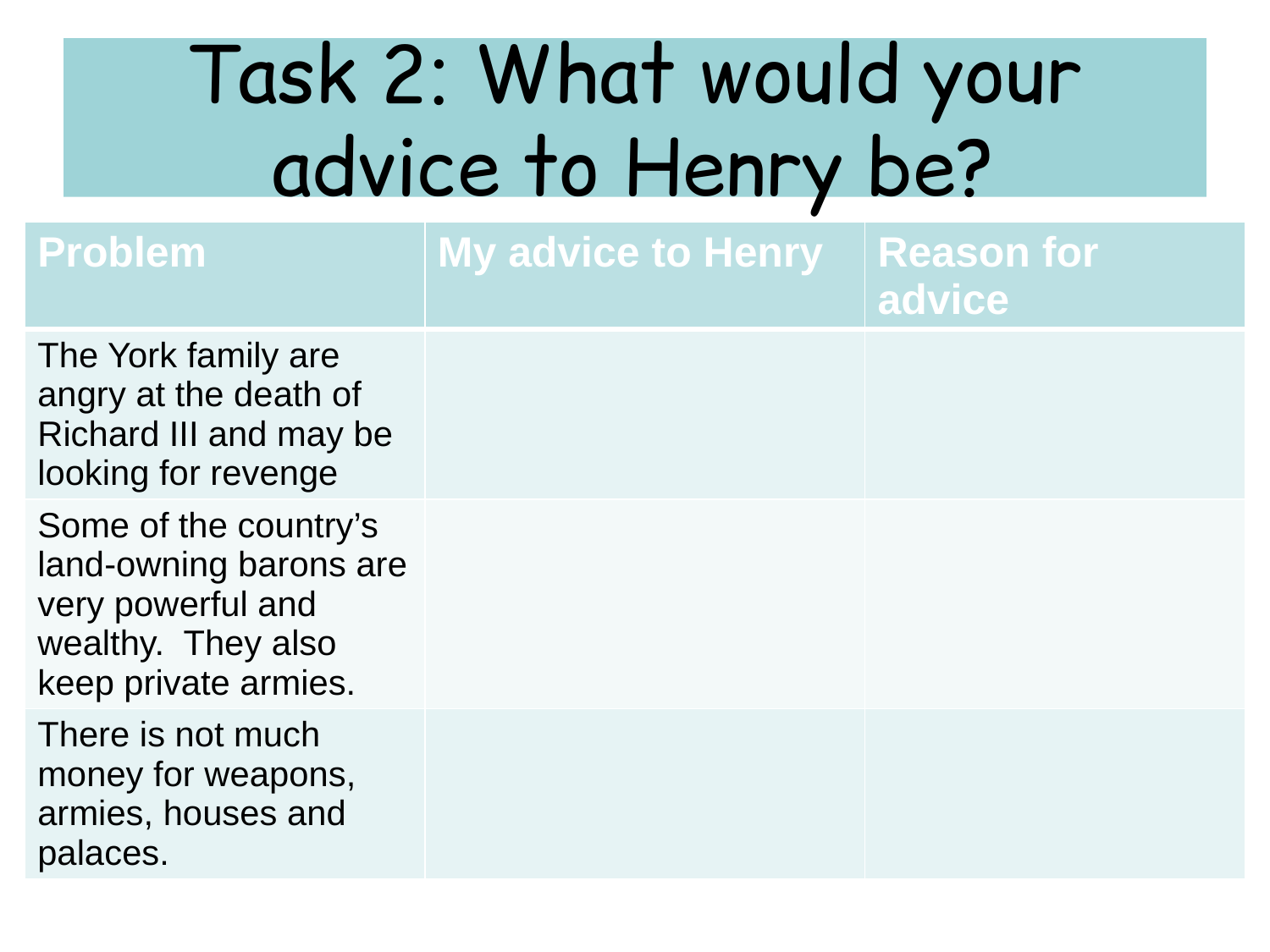

# Task 2: What would your advice to Henry be?
| Problem | My advice to Henry | Reason for advice |
| --- | --- | --- |
| The York family are angry at the death of Richard III and may be looking for revenge |  |  |
| Some of the country’s land-owning barons are very powerful and wealthy. They also keep private armies. |  |  |
| There is not much money for weapons, armies, houses and palaces. |  |  |